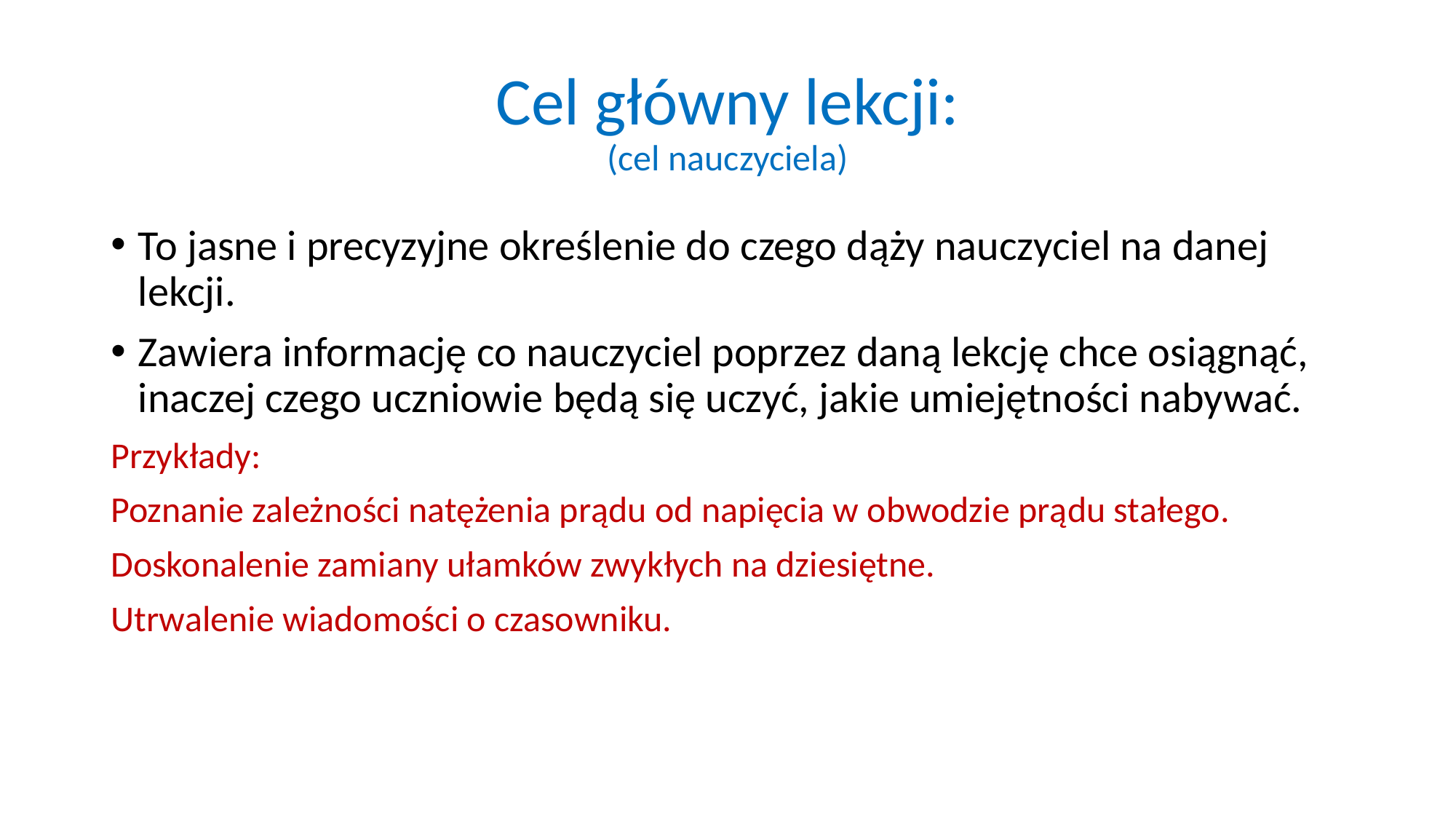

# Cel główny lekcji: (cel nauczyciela)
To jasne i precyzyjne określenie do czego dąży nauczyciel na danej lekcji.
Zawiera informację co nauczyciel poprzez daną lekcję chce osiągnąć, inaczej czego uczniowie będą się uczyć, jakie umiejętności nabywać.
Przykłady:
Poznanie zależności natężenia prądu od napięcia w obwodzie prądu stałego.
Doskonalenie zamiany ułamków zwykłych na dziesiętne.
Utrwalenie wiadomości o czasowniku.